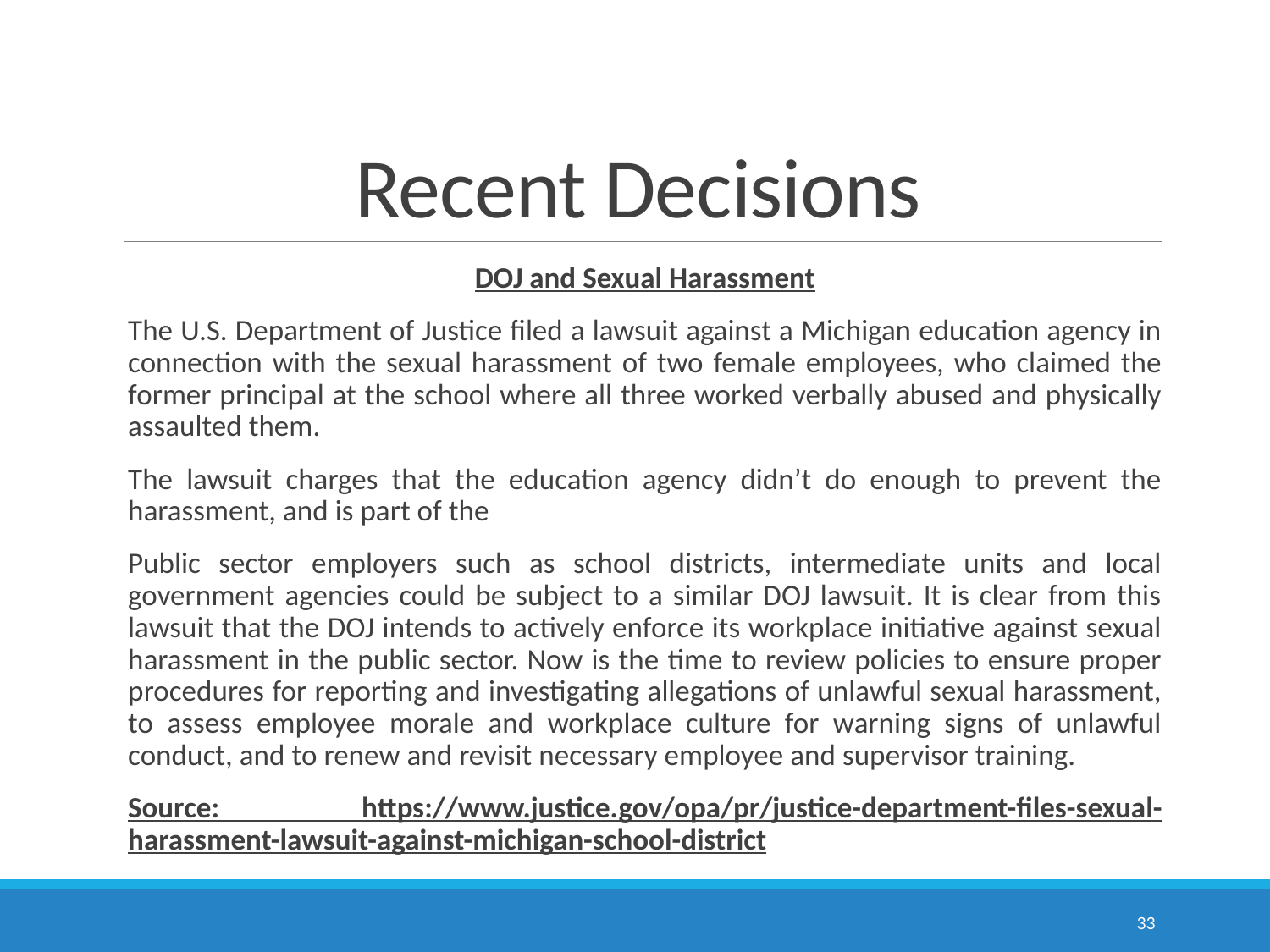

# Recent Decisions
DOJ and Sexual Harassment
The U.S. Department of Justice filed a lawsuit against a Michigan education agency in connection with the sexual harassment of two female employees, who claimed the former principal at the school where all three worked verbally abused and physically assaulted them.
The lawsuit charges that the education agency didn’t do enough to prevent the harassment, and is part of the
Public sector employers such as school districts, intermediate units and local government agencies could be subject to a similar DOJ lawsuit. It is clear from this lawsuit that the DOJ intends to actively enforce its workplace initiative against sexual harassment in the public sector. Now is the time to review policies to ensure proper procedures for reporting and investigating allegations of unlawful sexual harassment, to assess employee morale and workplace culture for warning signs of unlawful conduct, and to renew and revisit necessary employee and supervisor training.
Source: https://www.justice.gov/opa/pr/justice-department-files-sexual-harassment-lawsuit-against-michigan-school-district
33